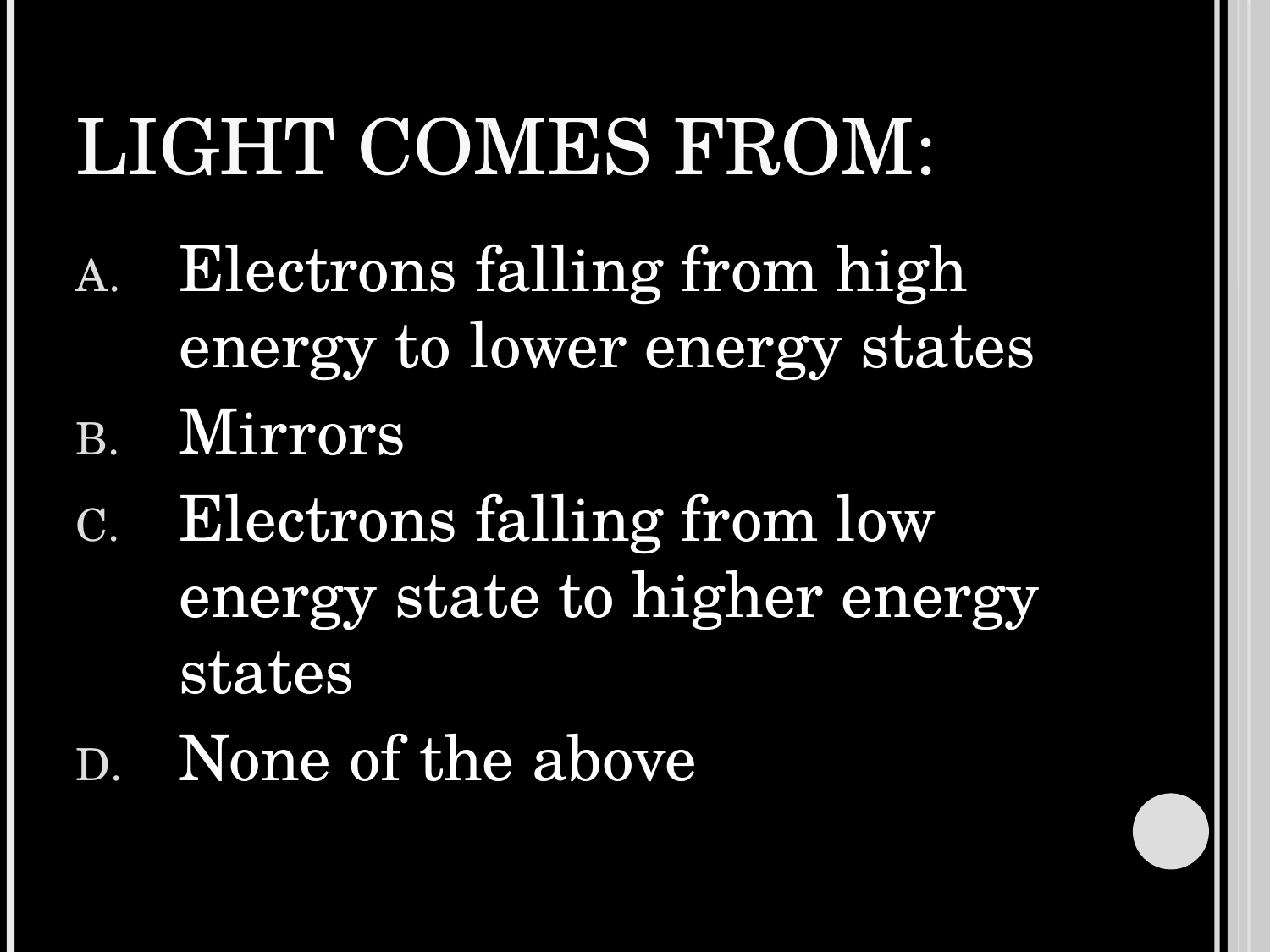

# Light comes from:
Electrons falling from high energy to lower energy states
Mirrors
Electrons falling from low energy state to higher energy states
None of the above